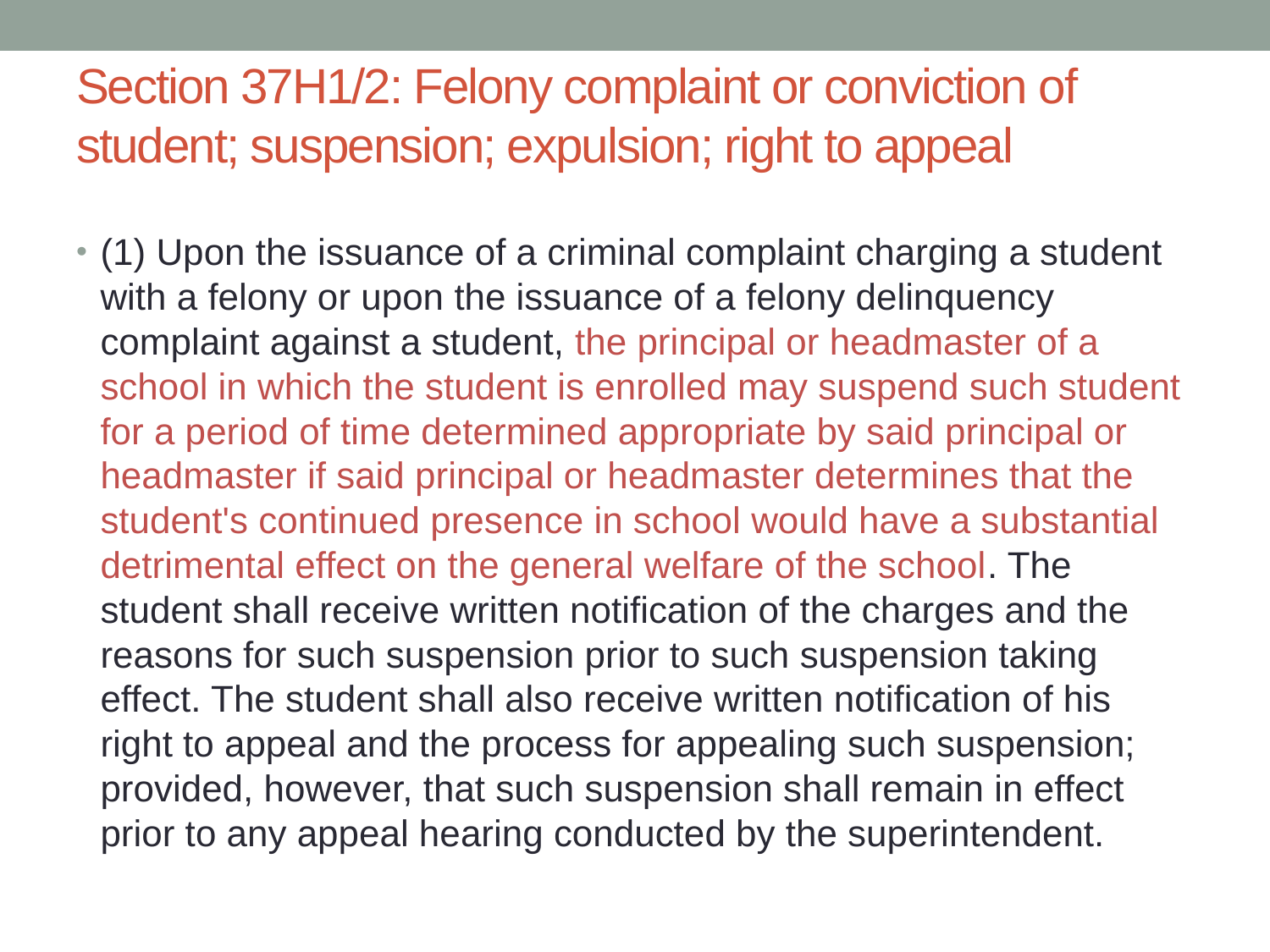

# Section 37H1/2: Felony complaint or conviction of student; suspension; expulsion; right to appeal
(1) Upon the issuance of a criminal complaint charging a student with a felony or upon the issuance of a felony delinquency complaint against a student, the principal or headmaster of a school in which the student is enrolled may suspend such student for a period of time determined appropriate by said principal or headmaster if said principal or headmaster determines that the student's continued presence in school would have a substantial detrimental effect on the general welfare of the school. The student shall receive written notification of the charges and the reasons for such suspension prior to such suspension taking effect. The student shall also receive written notification of his right to appeal and the process for appealing such suspension; provided, however, that such suspension shall remain in effect prior to any appeal hearing conducted by the superintendent.